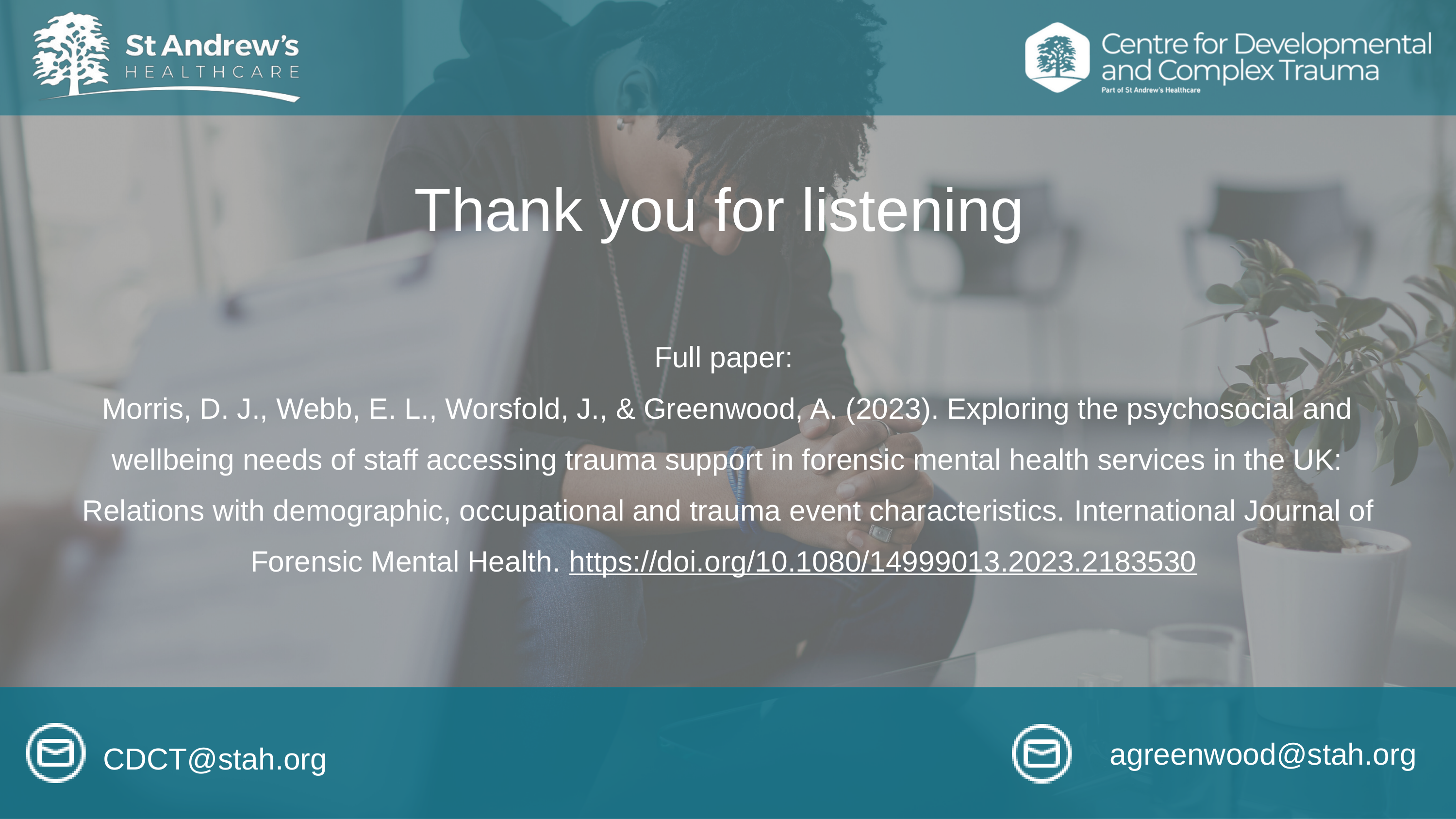

Thank you for listening
Full paper:
Morris, D. J., Webb, E. L., Worsfold, J., & Greenwood, A. (2023). Exploring the psychosocial and wellbeing needs of staff accessing trauma support in forensic mental health services in the UK: Relations with demographic, occupational and trauma event characteristics. International Journal of Forensic Mental Health. https://doi.org/10.1080/14999013.2023.2183530

agreenwood@stah.org
CDCT@stah.org